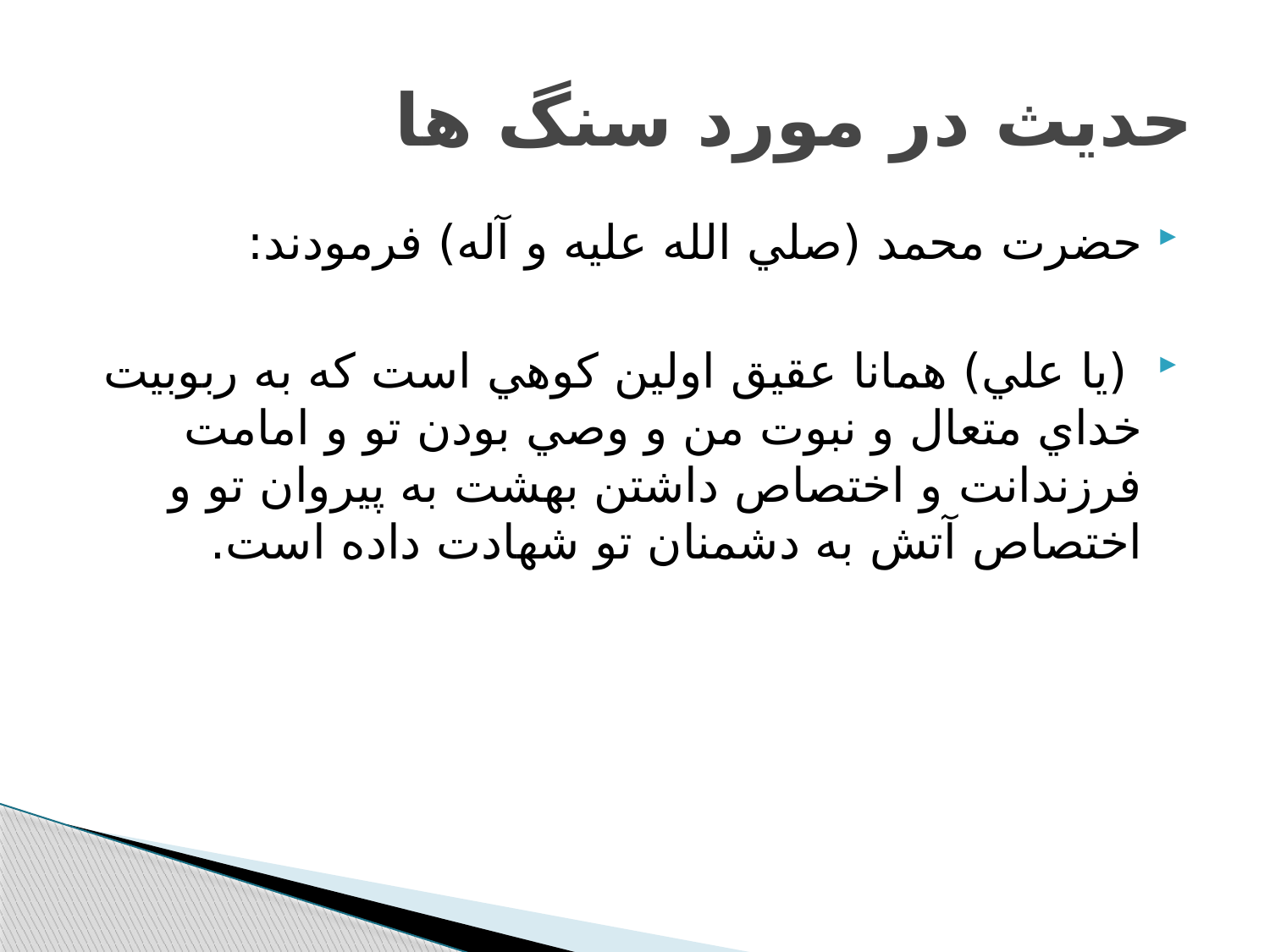

# حدیث در مورد سنگ ها
حضرت محمد (صلي الله عليه و آله) فرمودند:

 (يا علي) همانا عقيق اولين كوهي است كه به ربوبيت خداي متعال و نبوت من و وصي بودن تو و امامت فرزندانت و اختصاص داشتن بهشت به پيروان تو و اختصاص آتش به دشمنان تو شهادت داده است.